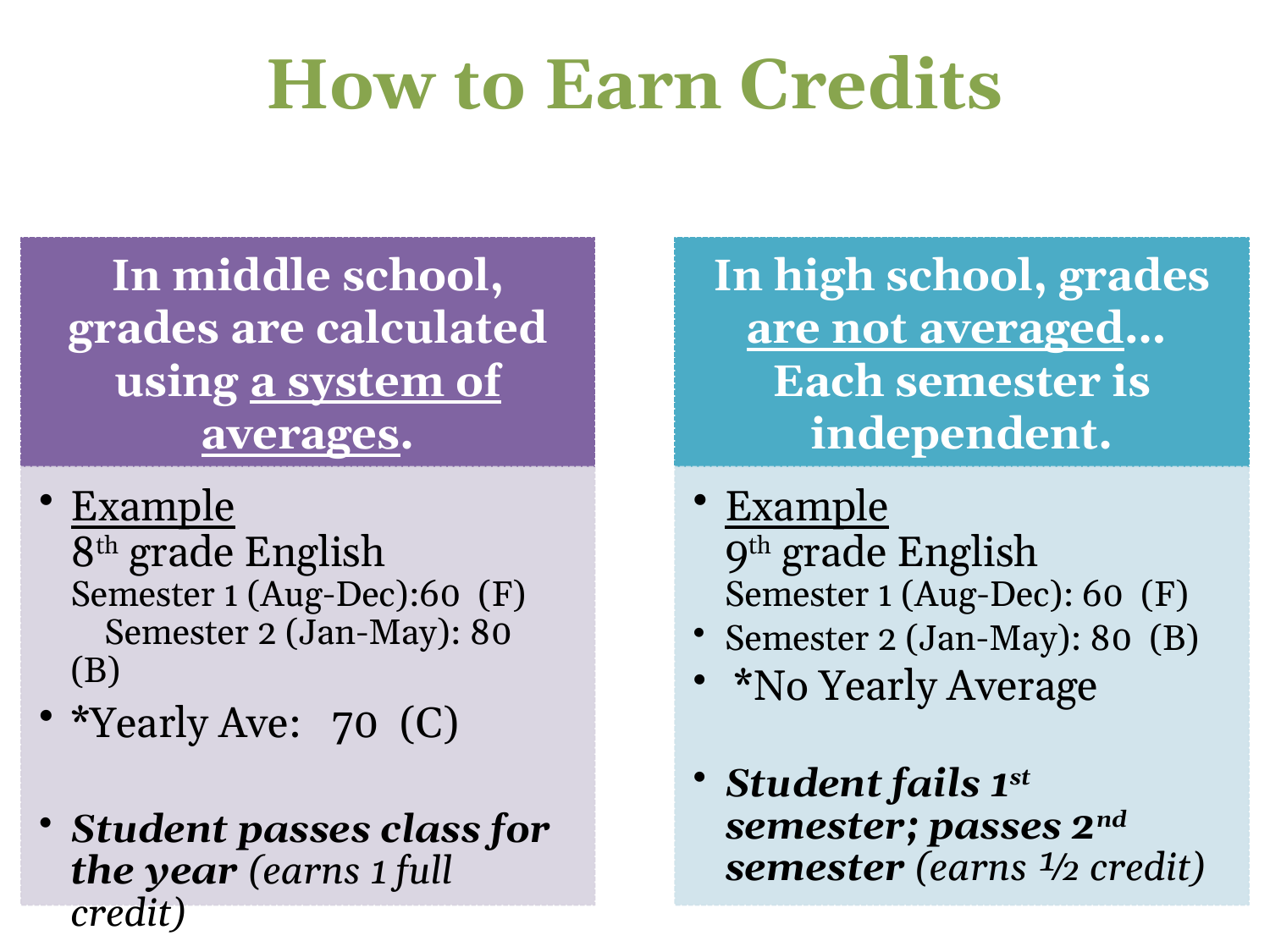

# How to Earn Credits

In middle school, grades are calculated using a system of averages.
Example                                  8th grade English       Semester 1 (Aug-Dec):60  (F)          Semester 2 (Jan-May): 80  (B)
*Yearly Ave:   70  (C)

Student passes class for the year (earns 1 full credit)
In high school, grades are not averaged…  Each semester is independent.
Example                                  9th grade English        Semester 1 (Aug-Dec): 60  (F)
Semester 2 (Jan-May): 80  (B)
 *No Yearly Average

Student fails 1st semester; passes 2nd semester (earns ½ credit)